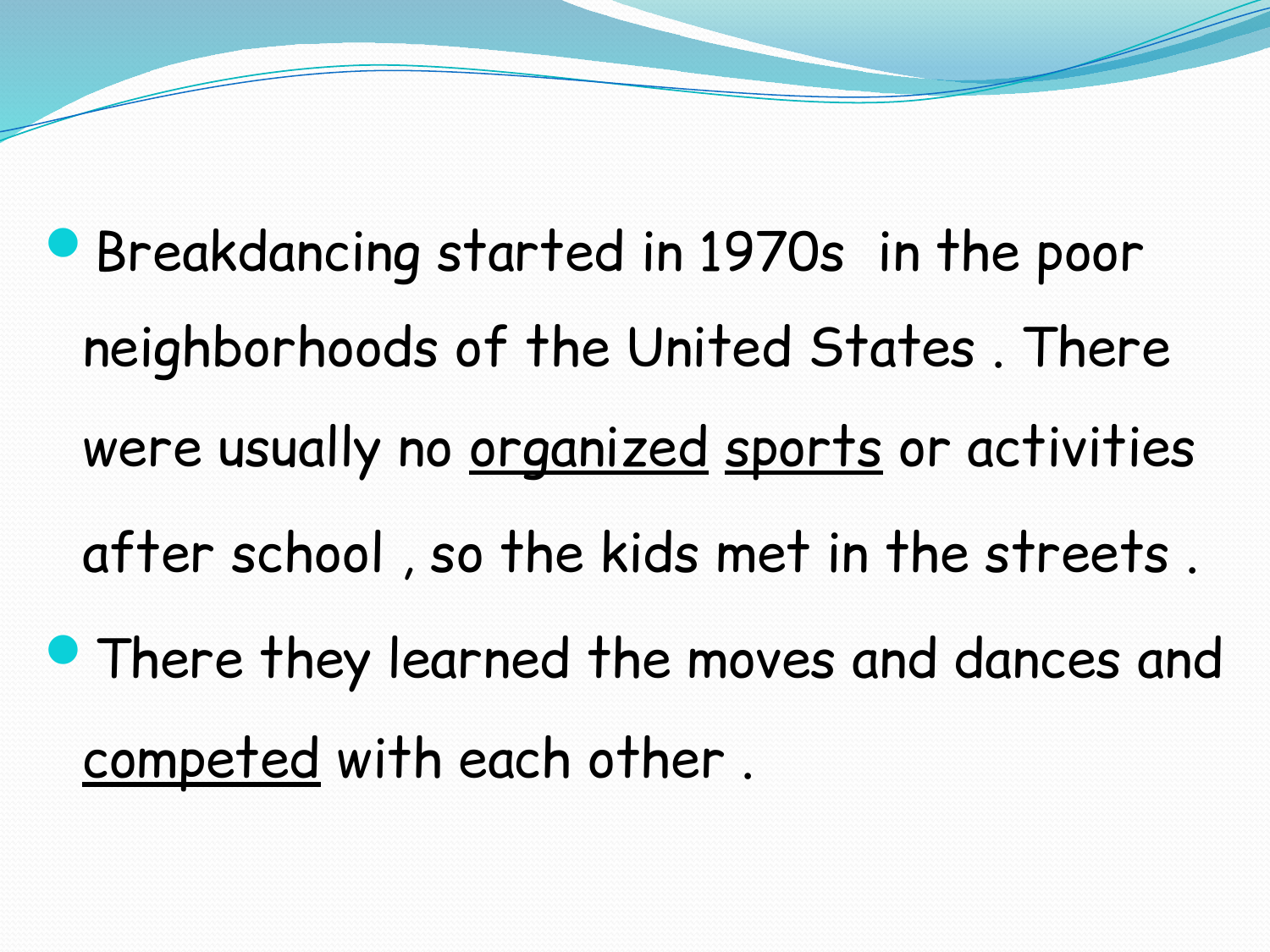

Breakdancing started in 1970s  in the poor neighborhoods of the United States . There were usually no organized sports or activities after school , so the kids met in the streets .
There they learned the moves and dances and competed with each other .